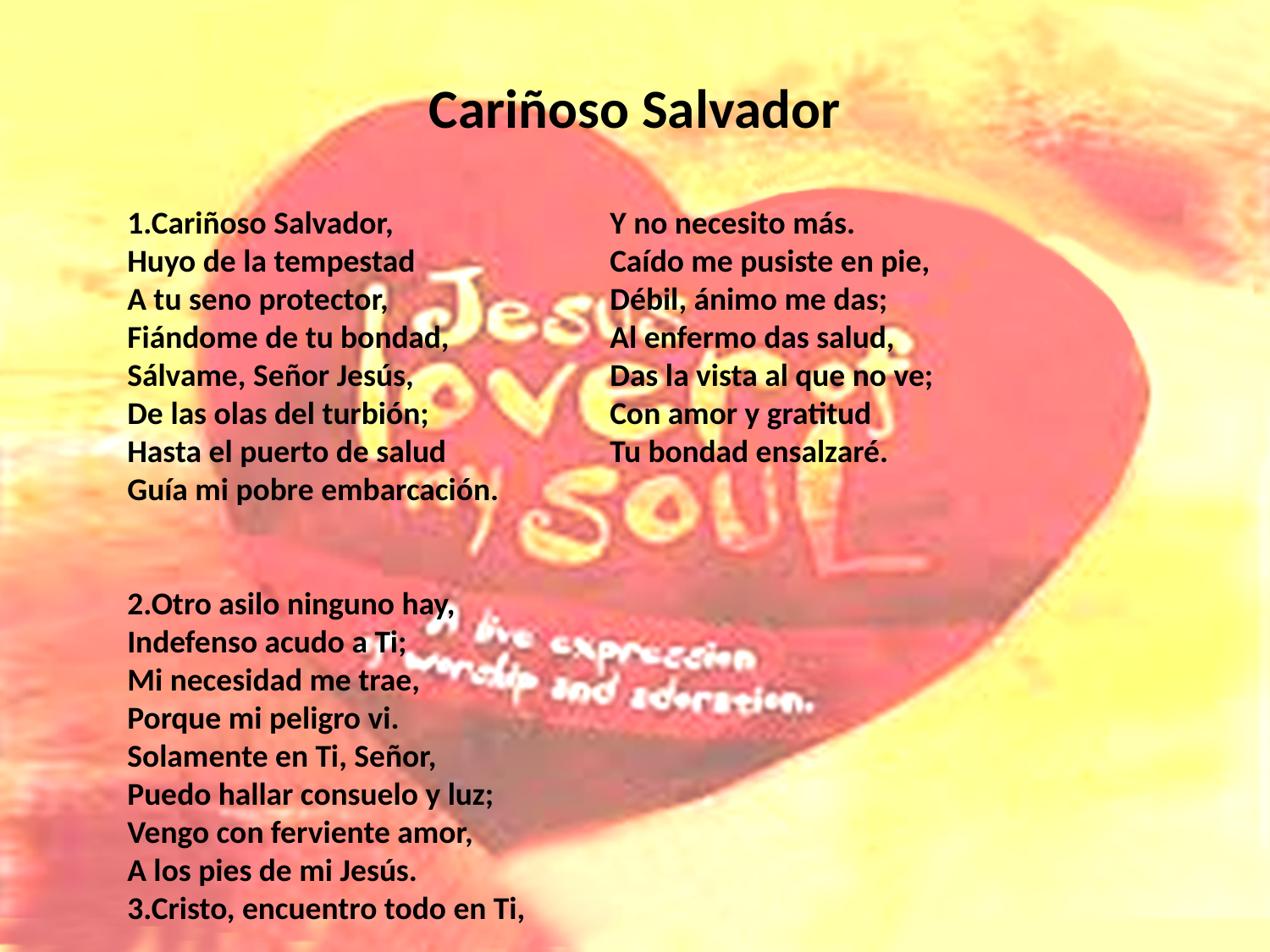

# Cariñoso Salvador
1.Cariñoso Salvador,
Huyo de la tempestad
A tu seno protector,
Fiándome de tu bondad,
Sálvame, Señor Jesús,
De las olas del turbión;
Hasta el puerto de salud
Guía mi pobre embarcación.

2.Otro asilo ninguno hay,
Indefenso acudo a Ti;
Mi necesidad me trae,
Porque mi peligro vi.
Solamente en Ti, Señor,
Puedo hallar consuelo y luz;
Vengo con ferviente amor,
A los pies de mi Jesús.
3.Cristo, encuentro todo en Ti,
Y no necesito más.
Caído me pusiste en pie,
Débil, ánimo me das;
Al enfermo das salud,
Das la vista al que no ve;
Con amor y gratitud
Tu bondad ensalzaré.